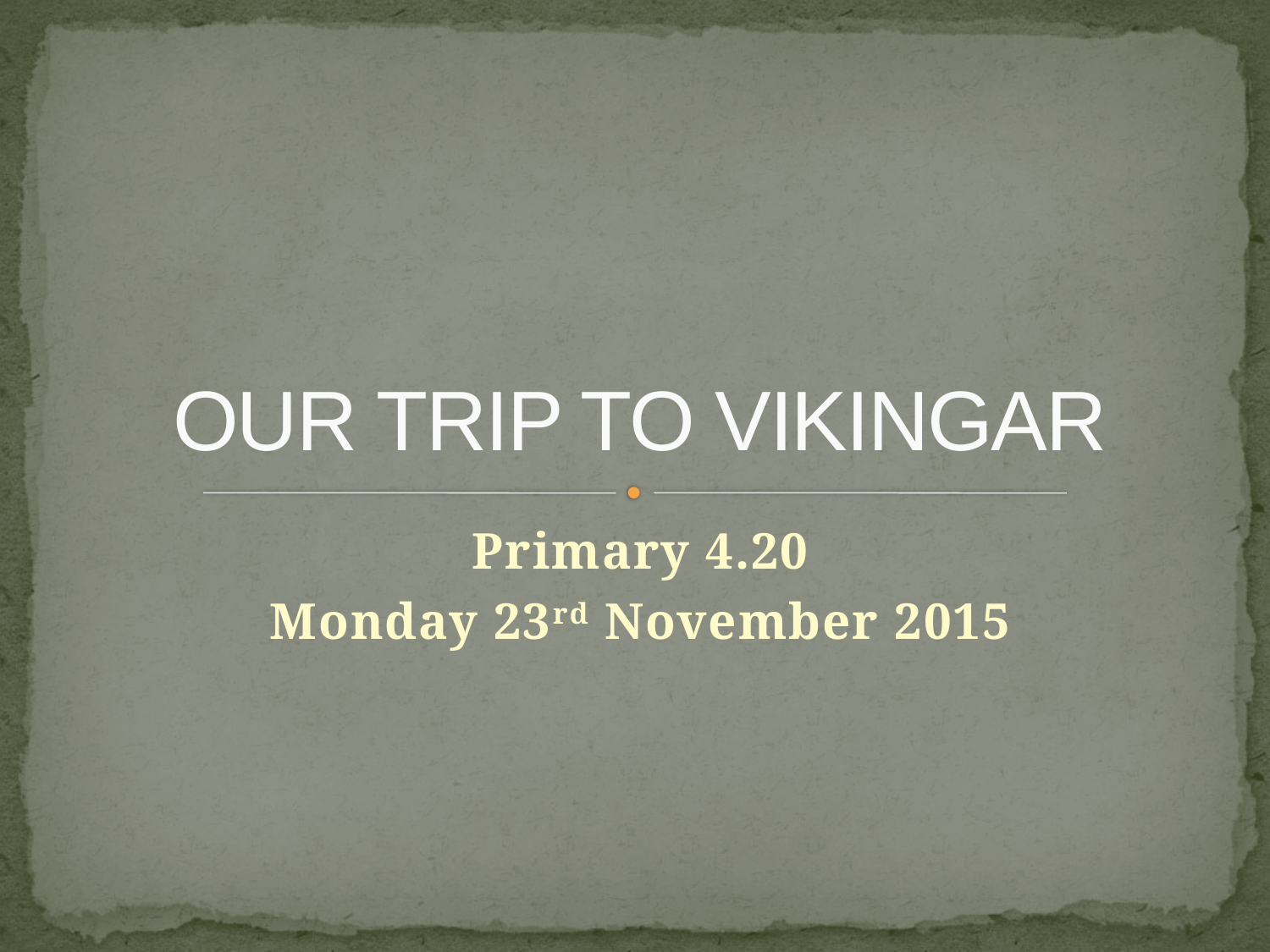

# OUR TRIP TO VIKINGAR
Primary 4.20
Monday 23rd November 2015